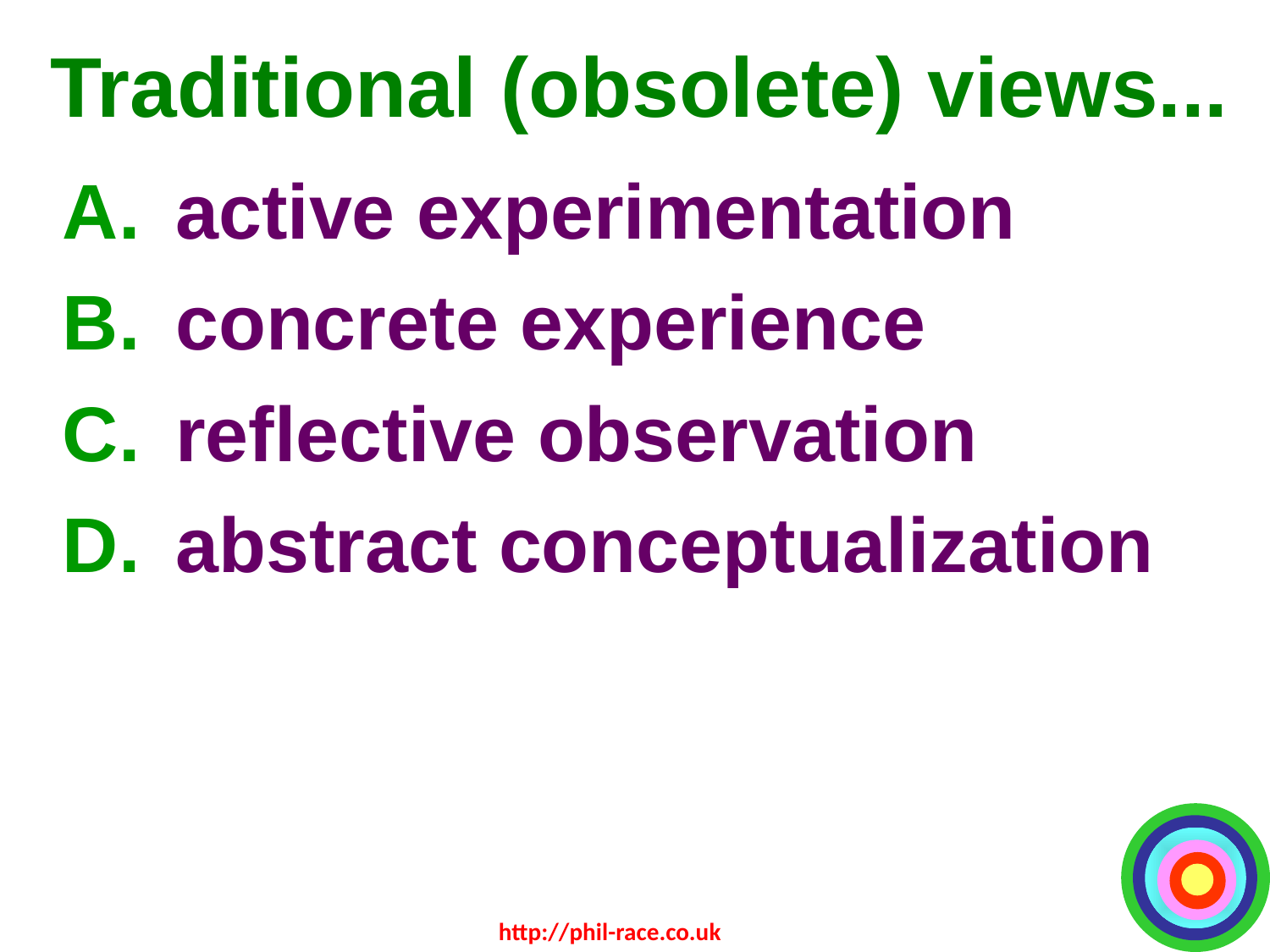

# Traditional (obsolete) views...
active experimentation
concrete experience
reflective observation
abstract conceptualization